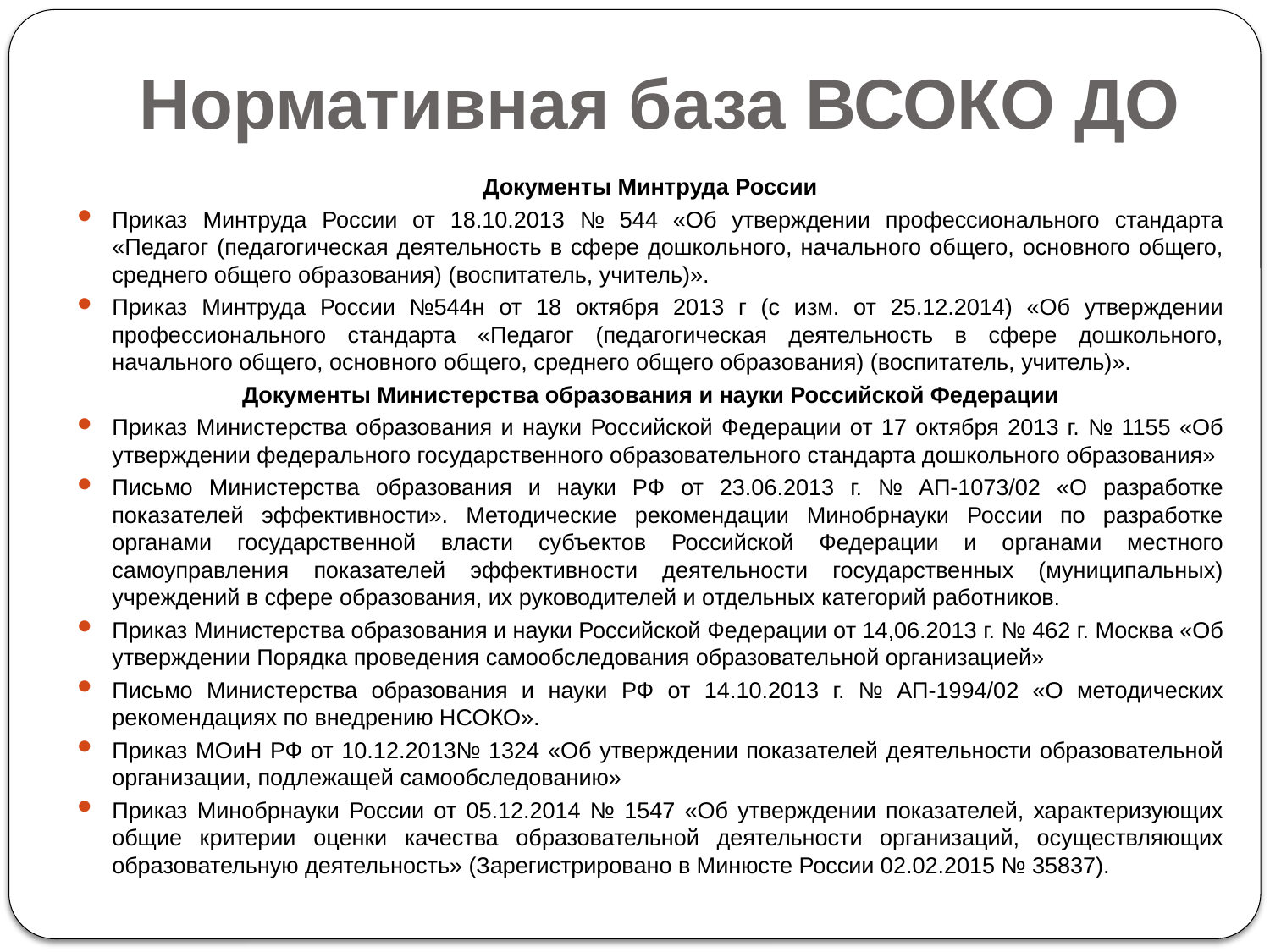

# Нормативная база ВСОКО ДО
Документы Минтруда России
Приказ Минтруда России от 18.10.2013 № 544 «Об утверждении профессионального стандарта «Педагог (педагогическая деятельность в сфере дошкольного, начального общего, основного общего, среднего общего образования) (воспитатель, учитель)».
Приказ Минтруда России №544н от 18 октября 2013 г (с изм. от 25.12.2014) «Об утверждении профессионального стандарта «Педагог (педагогическая деятельность в сфере дошкольного, начального общего, основного общего, среднего общего образования) (воспитатель, учитель)».
Документы Министерства образования и науки Российской Федерации
Приказ Министерства образования и науки Российской Федерации от 17 октября 2013 г. № 1155 «Об утверждении федерального государственного образовательного стандарта дошкольного образования»
Письмо Министерства образования и науки РФ от 23.06.2013 г. № АП-1073/02 «О разработке показателей эффективности». Методические рекомендации Минобрнауки России по разработке органами государственной власти субъектов Российской Федерации и органами местного самоуправления показателей эффективности деятельности государственных (муниципальных) учреждений в сфере образования, их руководителей и отдельных категорий работников.
Приказ Министерства образования и науки Российской Федерации от 14,06.2013 г. № 462 г. Москва «Об утверждении Порядка проведения самообследования образовательной организацией»
Письмо Министерства образования и науки РФ от 14.10.2013 г. № АП-1994/02 «О методических рекомендациях по внедрению НСОКО».
Приказ МОиН РФ от 10.12.2013№ 1324 «Об утверждении показателей деятельности образовательной организации, подлежащей самообследованию»
Приказ Минобрнауки России от 05.12.2014 № 1547 «Об утверждении показателей, характеризующих общие критерии оценки качества образовательной деятельности организаций, осуществляющих образовательную деятельность» (Зарегистрировано в Минюсте России 02.02.2015 № 35837).